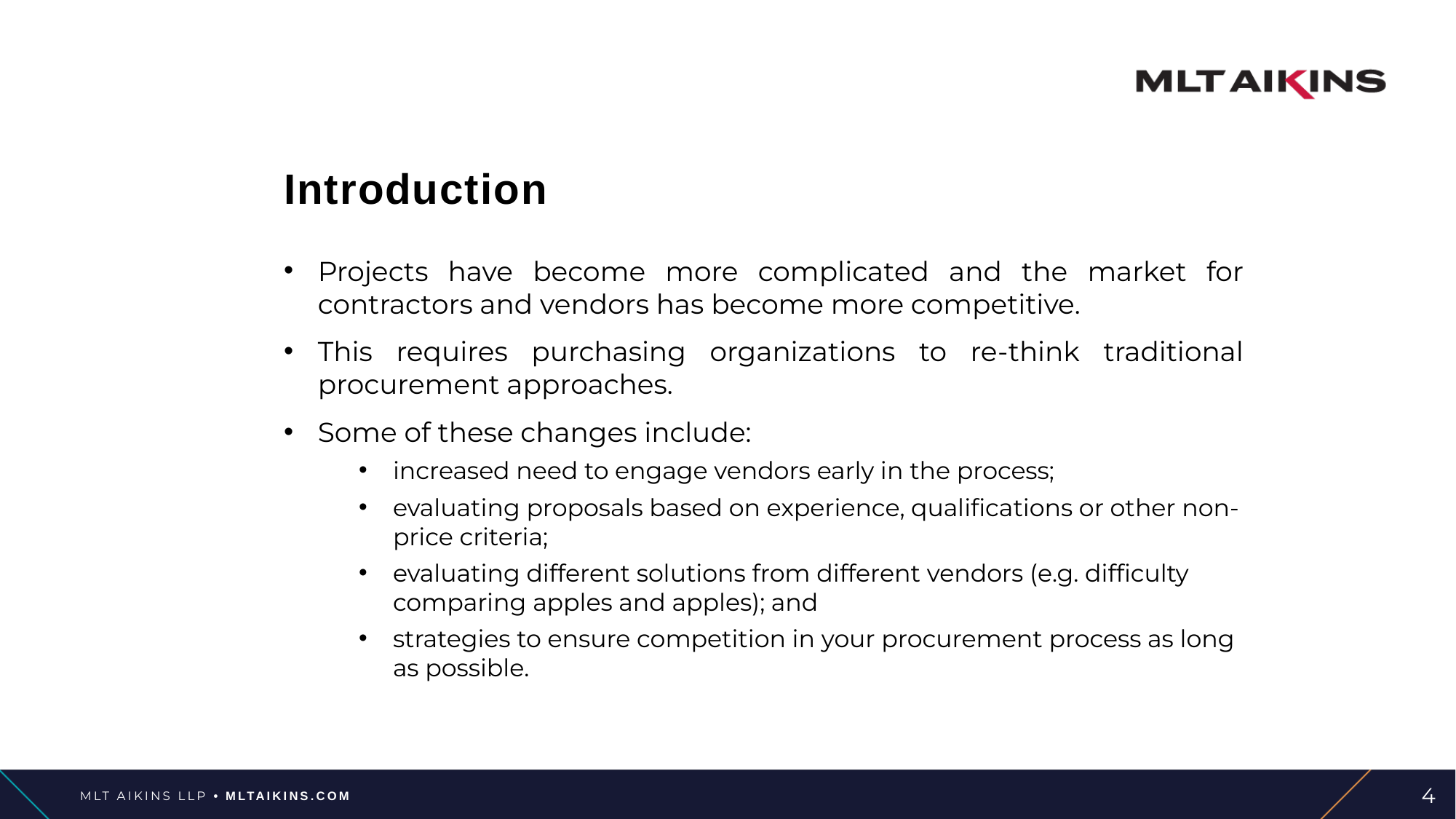

# Introduction
Projects have become more complicated and the market for contractors and vendors has become more competitive.
This requires purchasing organizations to re-think traditional procurement approaches.
Some of these changes include:
increased need to engage vendors early in the process;
evaluating proposals based on experience, qualifications or other non-price criteria;
evaluating different solutions from different vendors (e.g. difficulty comparing apples and apples); and
strategies to ensure competition in your procurement process as long as possible.
4